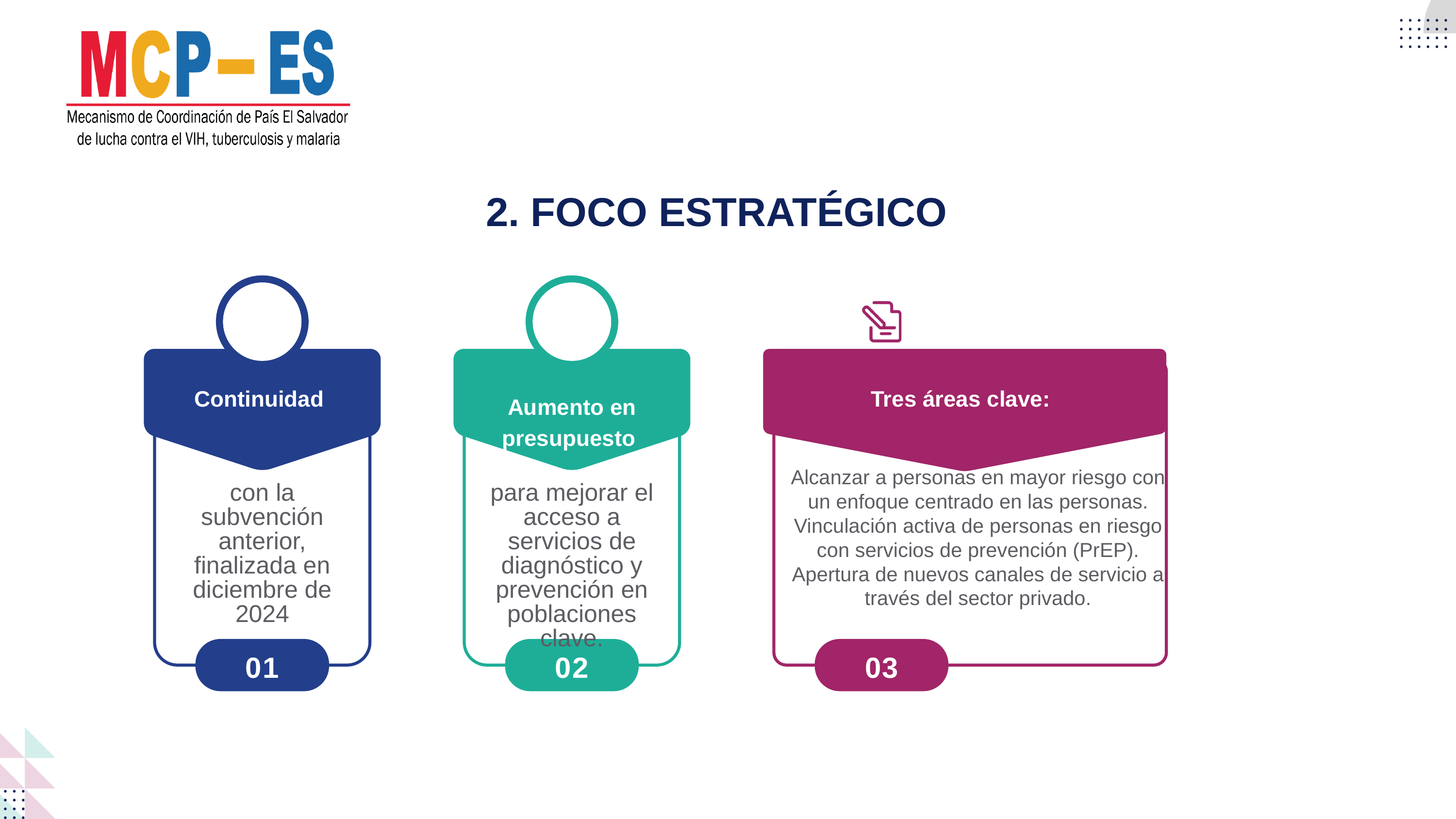

2. FOCO ESTRATÉGICO

Continuidad
Tres áreas clave:

Aumento en presupuesto
Alcanzar a personas en mayor riesgo con un enfoque centrado en las personas.
Vinculación activa de personas en riesgo con servicios de prevención (PrEP).
Apertura de nuevos canales de servicio a través del sector privado.

con la subvención anterior, finalizada en diciembre de 2024
para mejorar el acceso a servicios de diagnóstico y prevención en poblaciones clave.

01
02
03